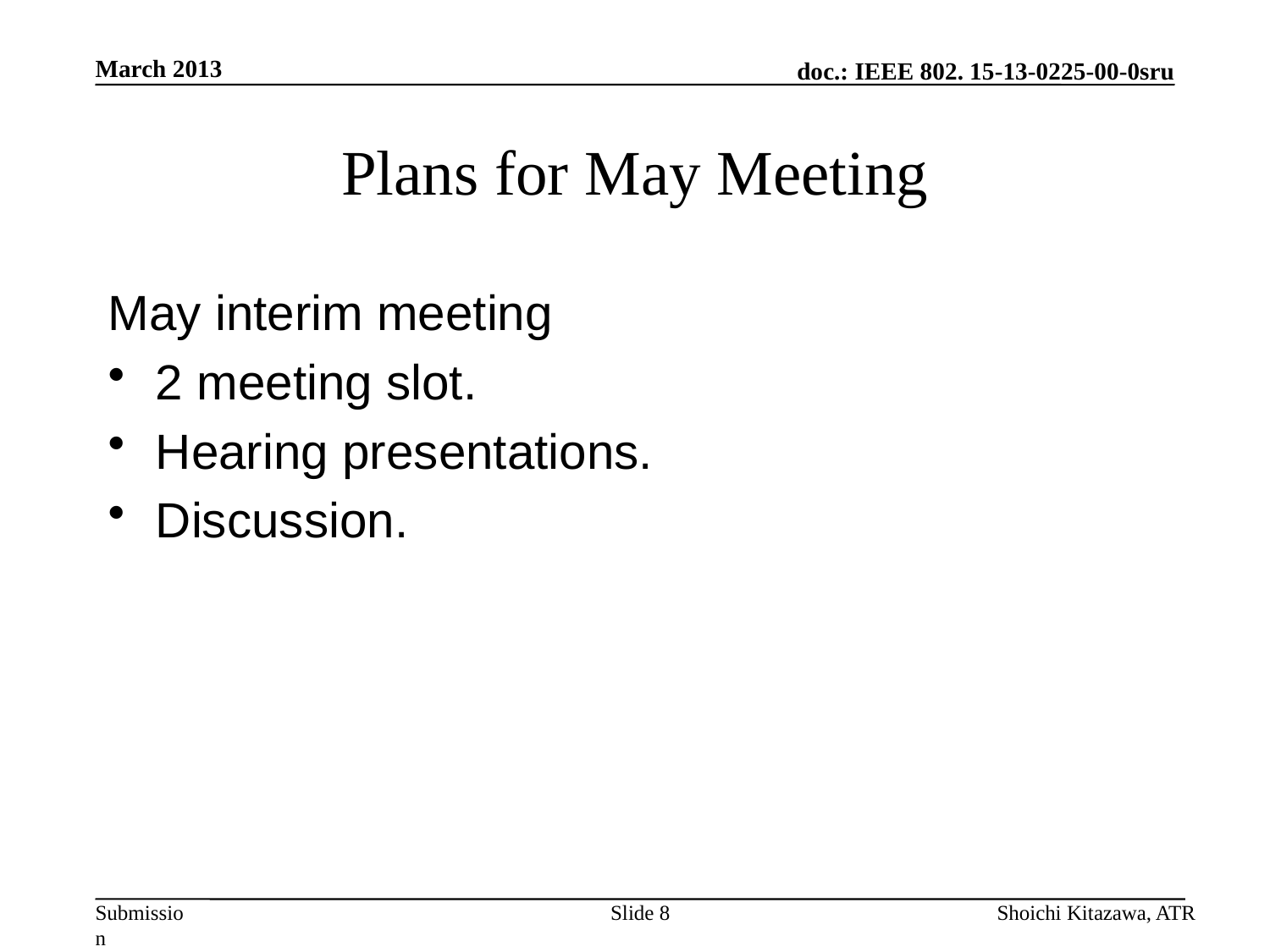

March 2013
# Plans for May Meeting
May interim meeting
2 meeting slot.
Hearing presentations.
Discussion.

Slide 8
Shoichi Kitazawa, ATR